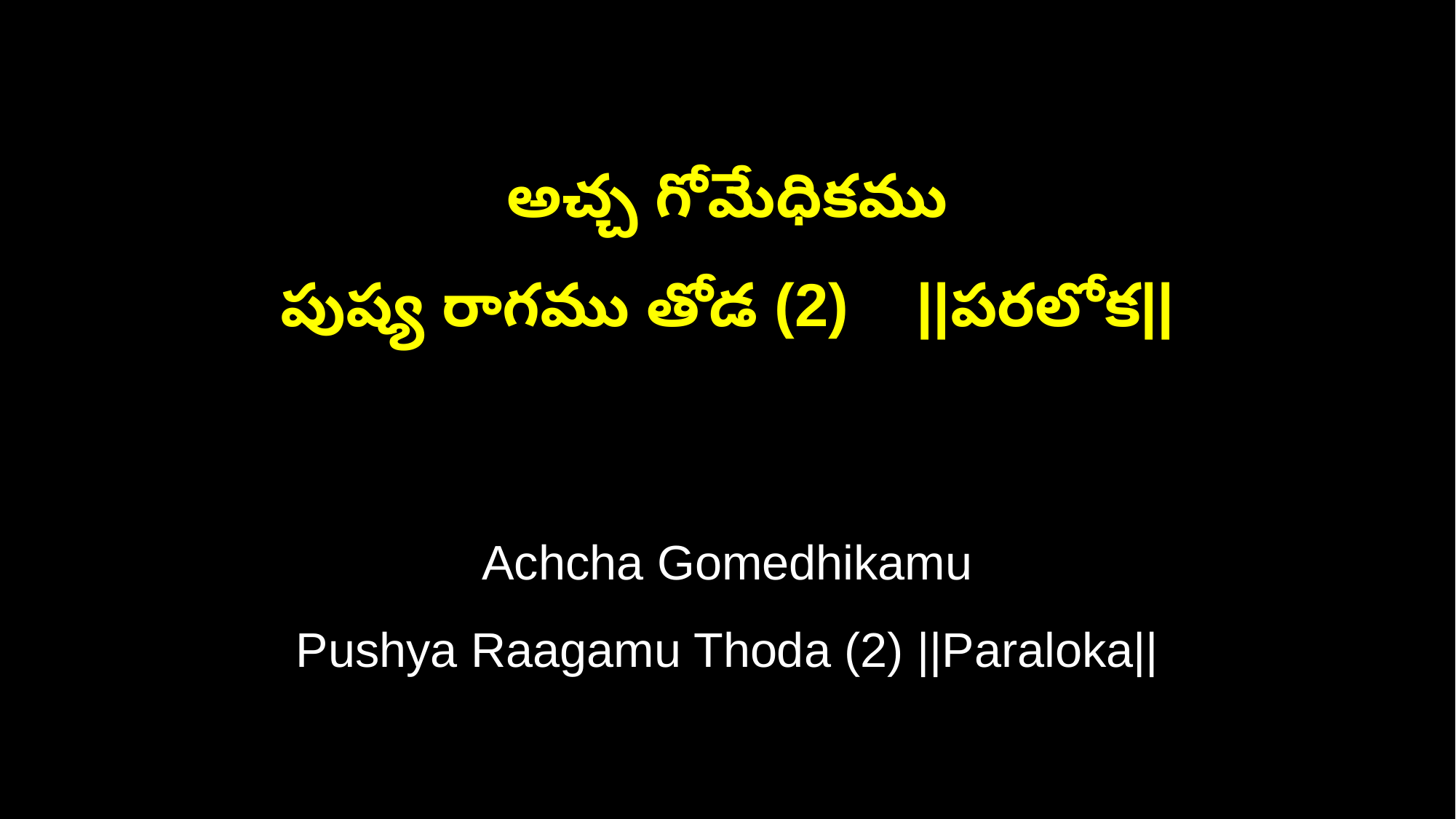

అచ్చ గోమేధికము
పుష్య రాగము తోడ (2)    ||పరలోక||
Achcha Gomedhikamu
Pushya Raagamu Thoda (2) ||Paraloka||